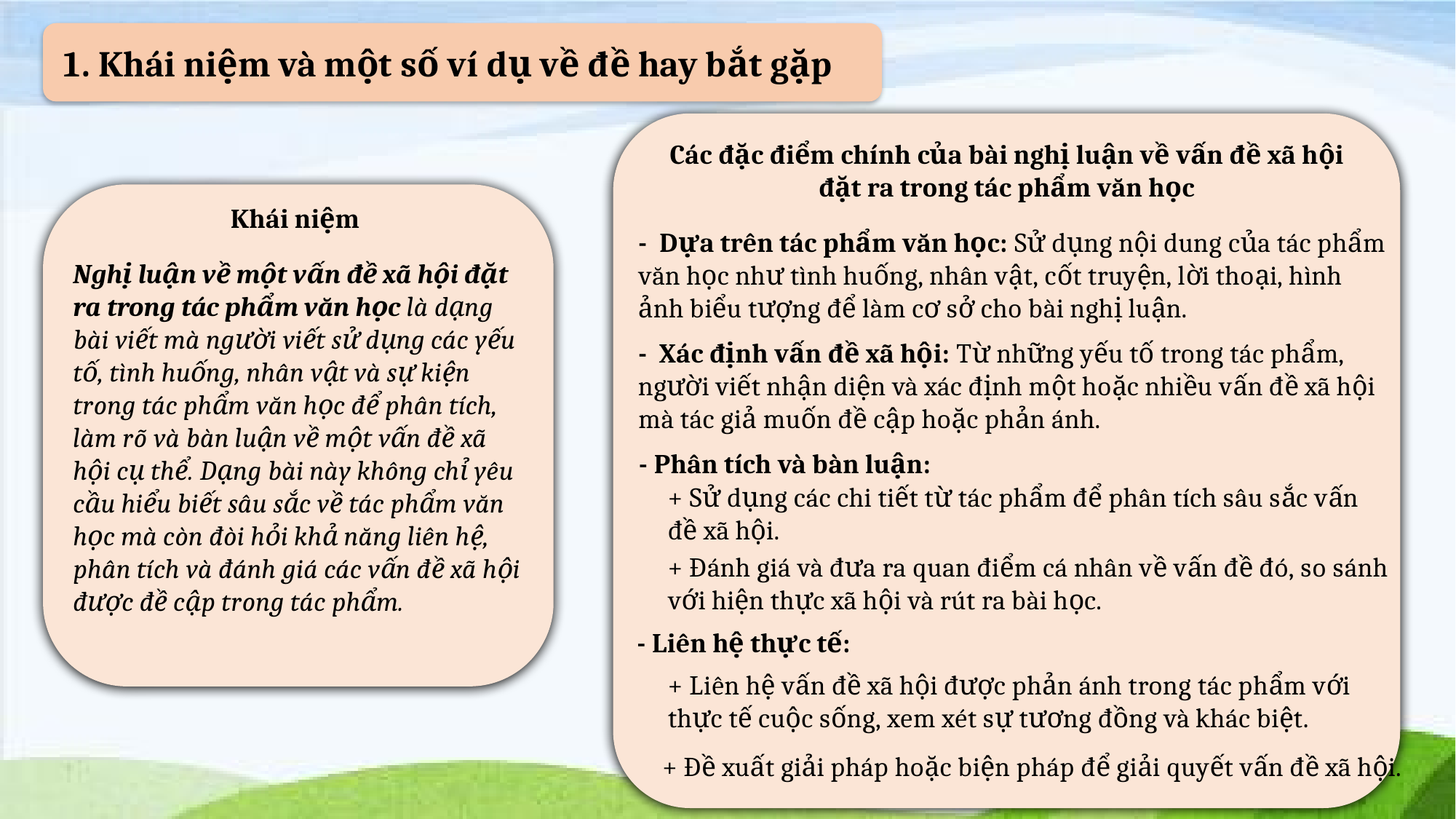

1. Khái niệm và một số ví dụ về đề hay bắt gặp

Các đặc điểm chính của bài nghị luận về vấn đề xã hội đặt ra trong tác phẩm văn học

Khái niệm
-  Dựa trên tác phẩm văn học: Sử dụng nội dung của tác phẩm văn học như tình huống, nhân vật, cốt truyện, lời thoại, hình ảnh biểu tượng để làm cơ sở cho bài nghị luận.
Nghị luận về một vấn đề xã hội đặt ra trong tác phẩm văn học là dạng bài viết mà người viết sử dụng các yếu tố, tình huống, nhân vật và sự kiện trong tác phẩm văn học để phân tích, làm rõ và bàn luận về một vấn đề xã hội cụ thể. Dạng bài này không chỉ yêu cầu hiểu biết sâu sắc về tác phẩm văn học mà còn đòi hỏi khả năng liên hệ, phân tích và đánh giá các vấn đề xã hội được đề cập trong tác phẩm.
-  Xác định vấn đề xã hội: Từ những yếu tố trong tác phẩm, người viết nhận diện và xác định một hoặc nhiều vấn đề xã hội mà tác giả muốn đề cập hoặc phản ánh.
- Phân tích và bàn luận:
+ Sử dụng các chi tiết từ tác phẩm để phân tích sâu sắc vấn đề xã hội.
+ Đánh giá và đưa ra quan điểm cá nhân về vấn đề đó, so sánh với hiện thực xã hội và rút ra bài học.
- Liên hệ thực tế:
+ Liên hệ vấn đề xã hội được phản ánh trong tác phẩm với thực tế cuộc sống, xem xét sự tương đồng và khác biệt.
+ Đề xuất giải pháp hoặc biện pháp để giải quyết vấn đề xã hội.